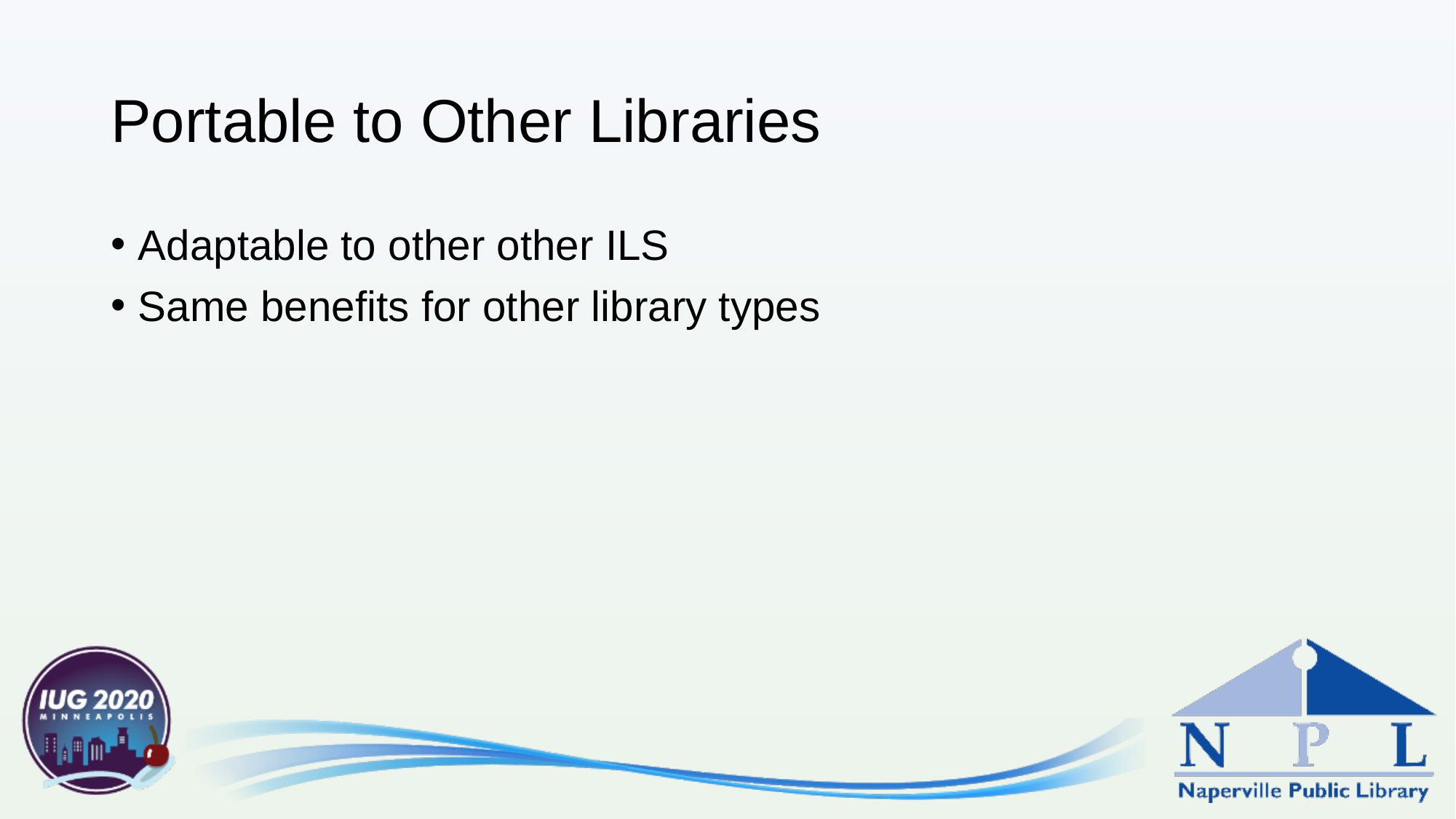

# Portable to Other Libraries
Adaptable to other other ILS
Same benefits for other library types